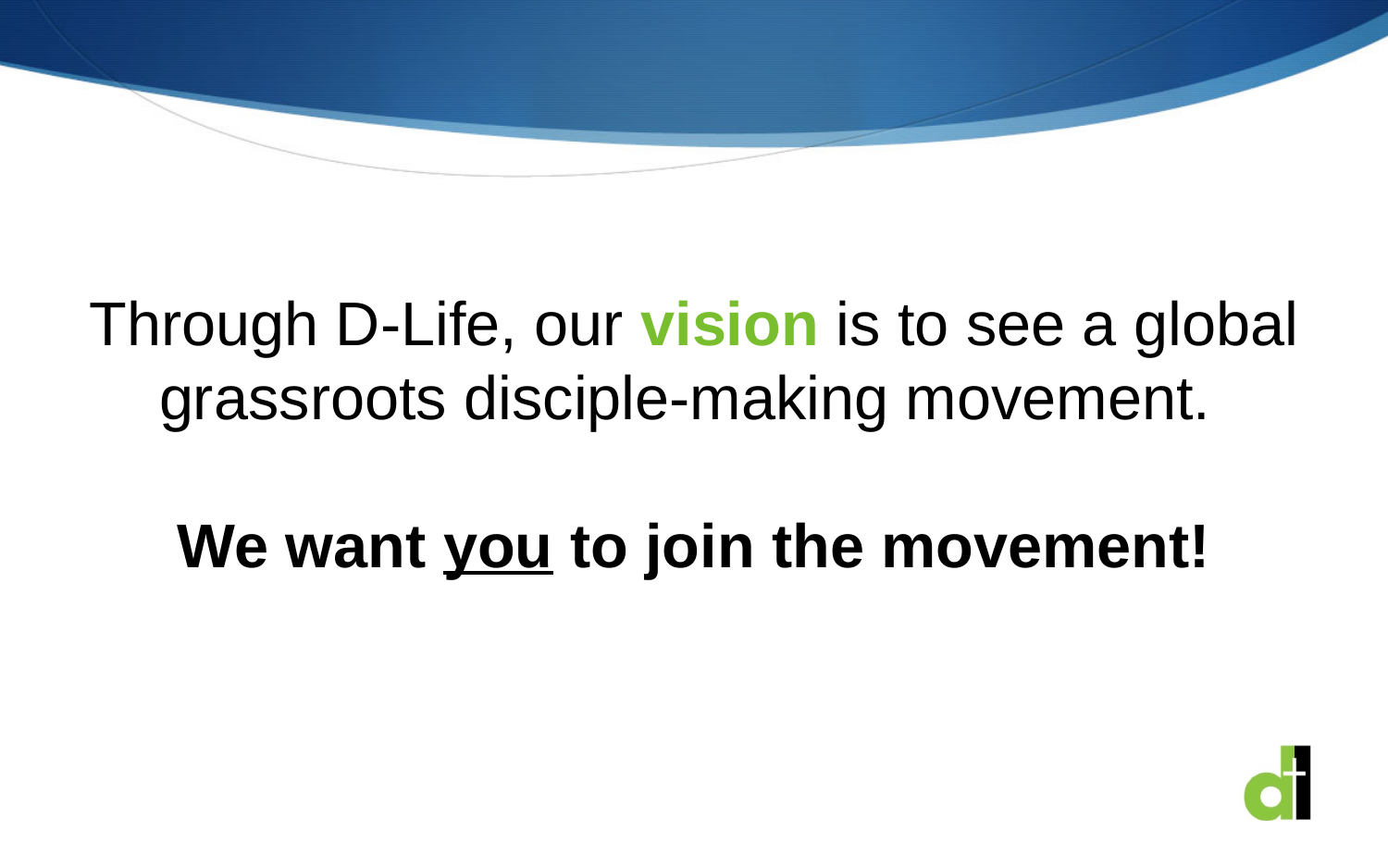

Through D-Life, our vision is to see a global grassroots disciple-making movement.

We want you to join the movement!